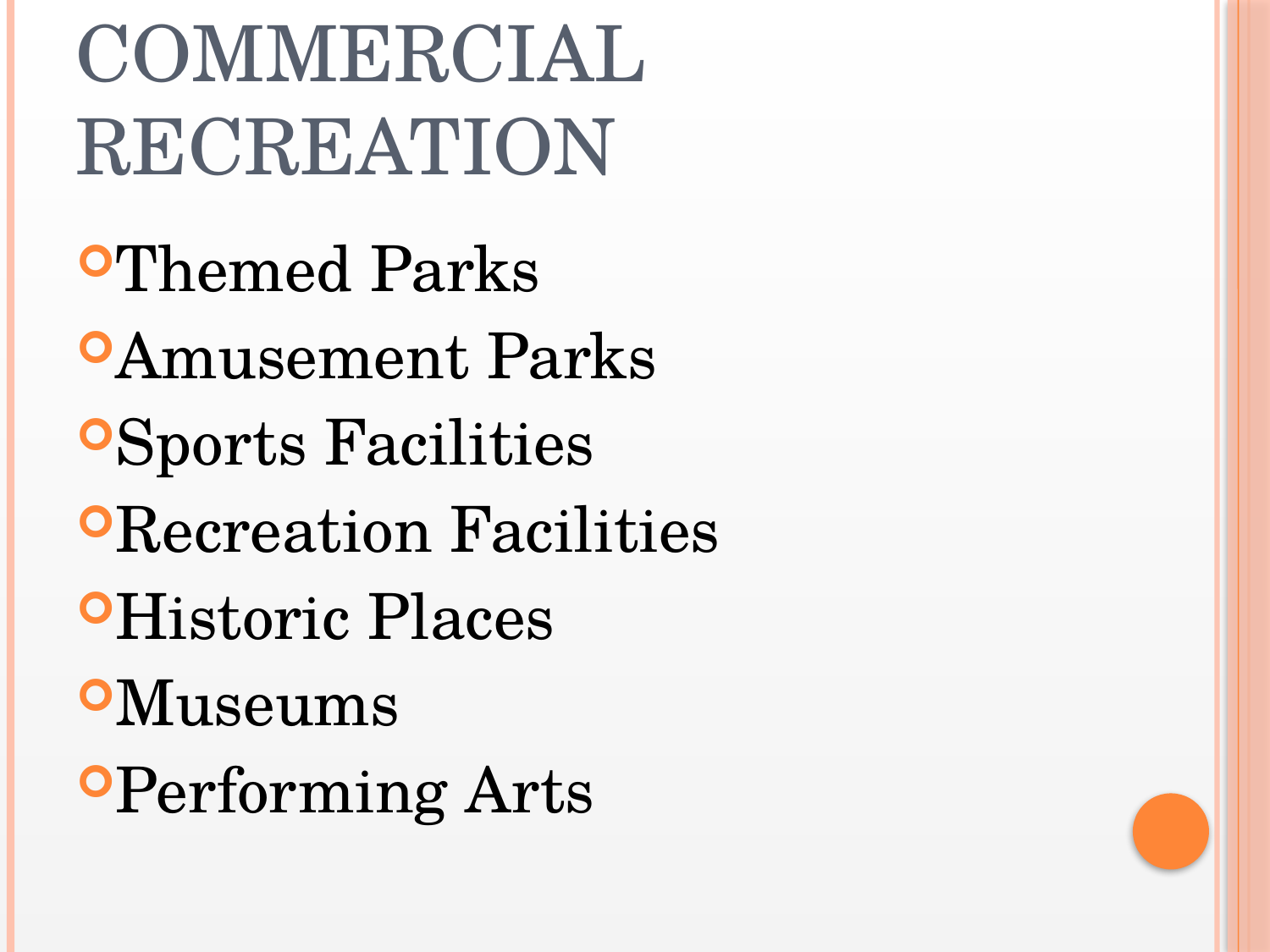

# Commercial Recreation
Themed Parks
Amusement Parks
Sports Facilities
Recreation Facilities
Historic Places
Museums
Performing Arts